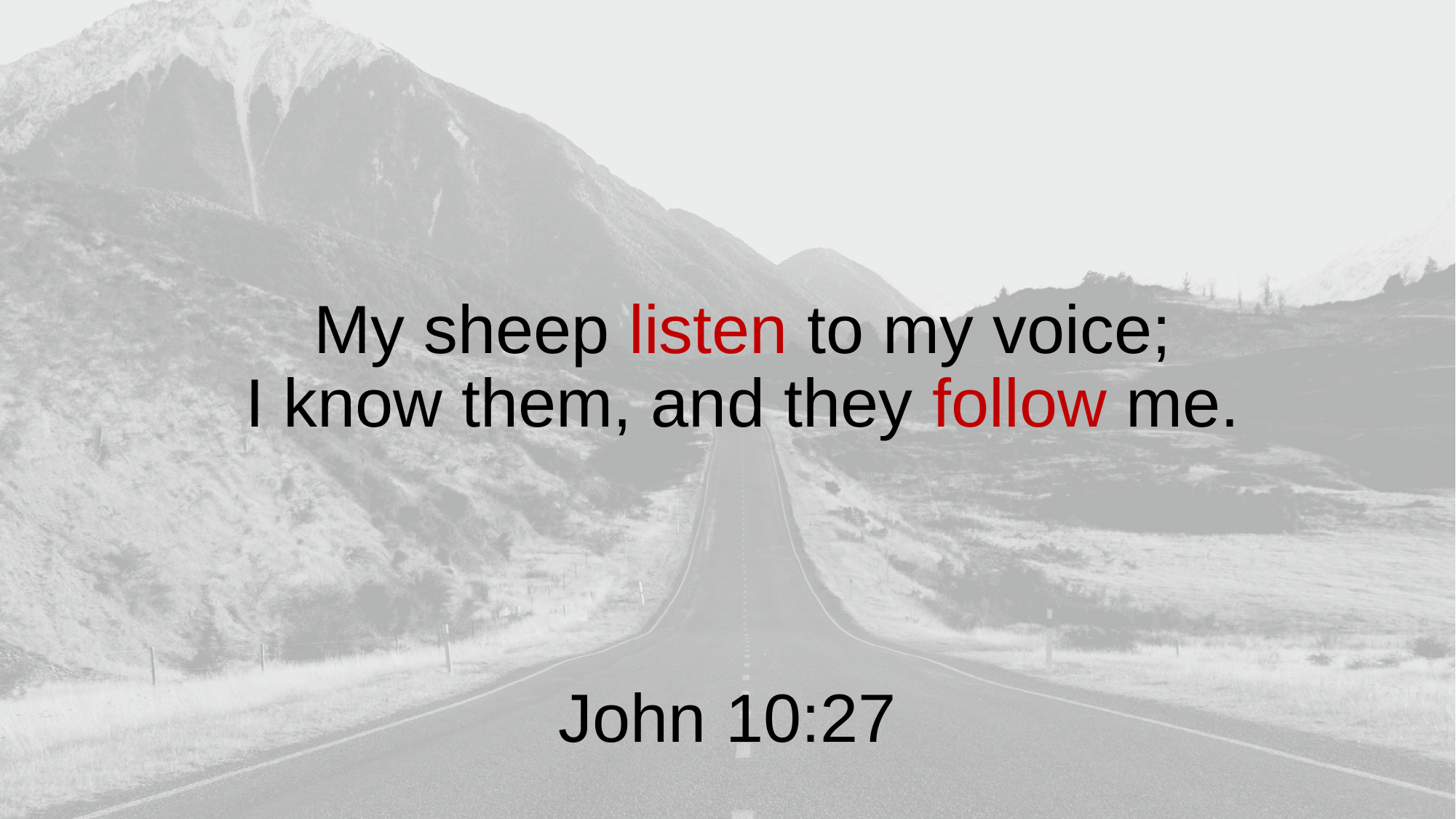

# My sheep listen to my voice; I know them, and they follow me.
John 10:27